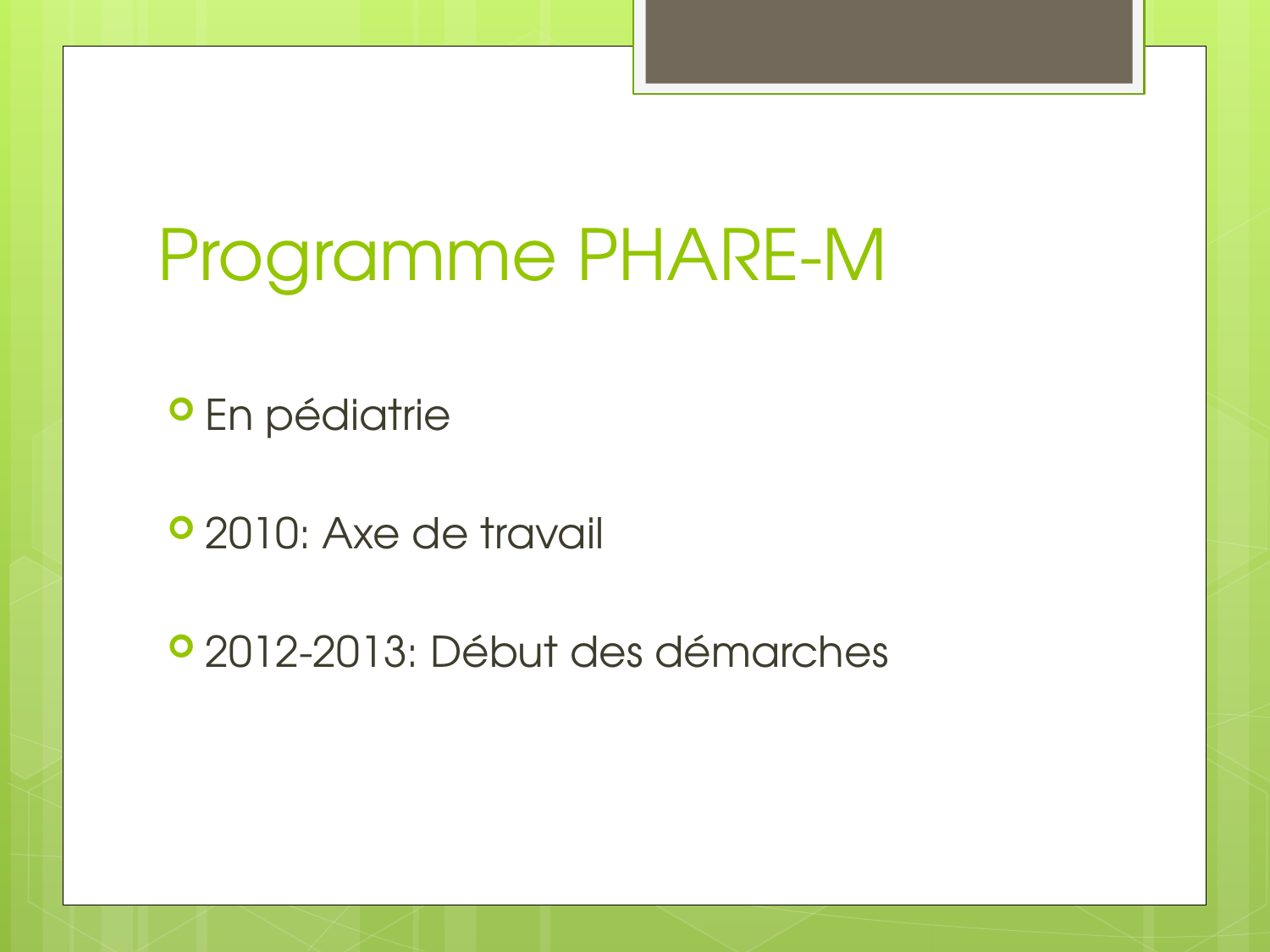

# Programme PHARE-M

En pédiatrie

2010: Axe de travail

2012-2013: Début des démarches